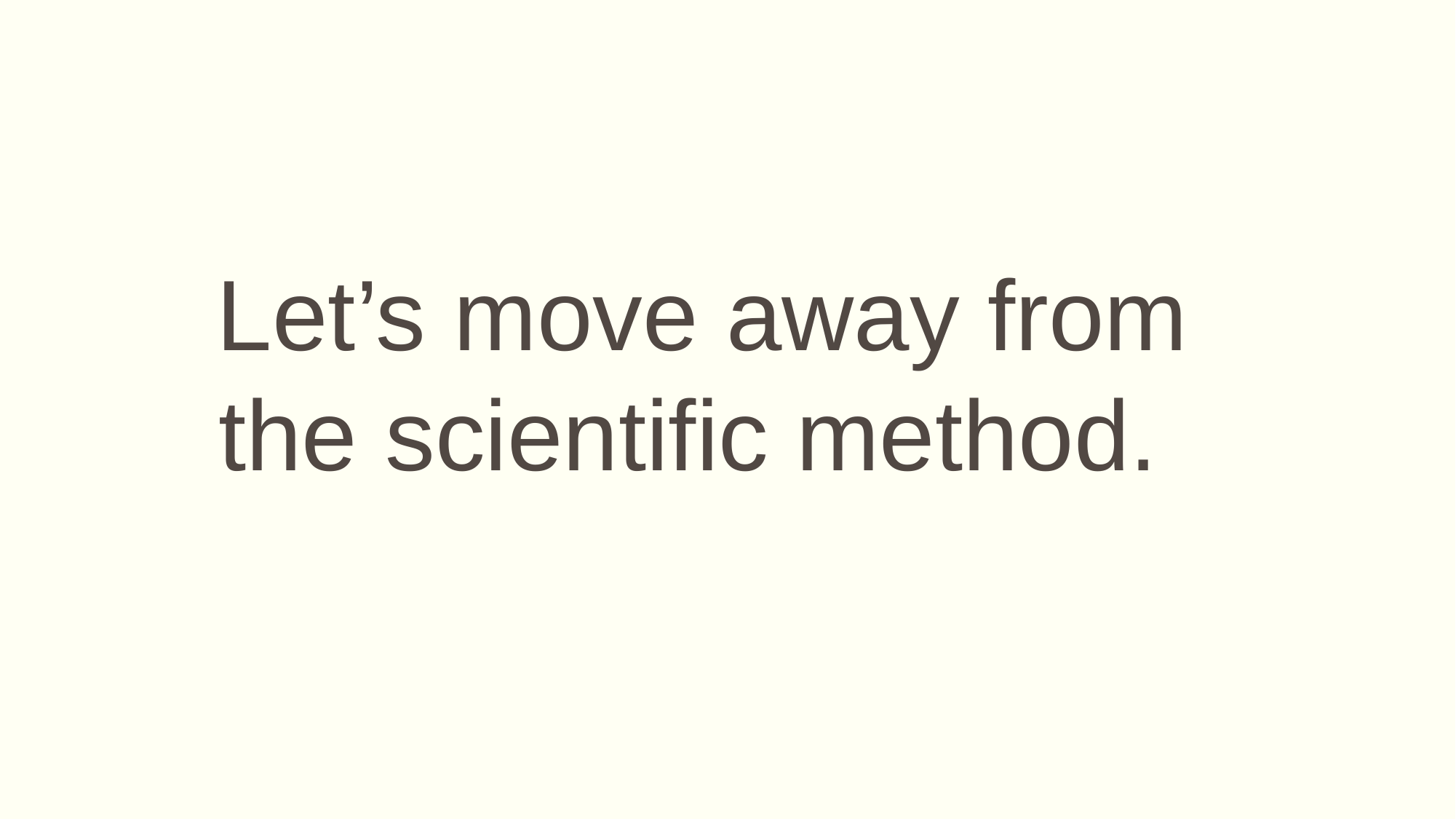

Let’s move away from the scientific method.